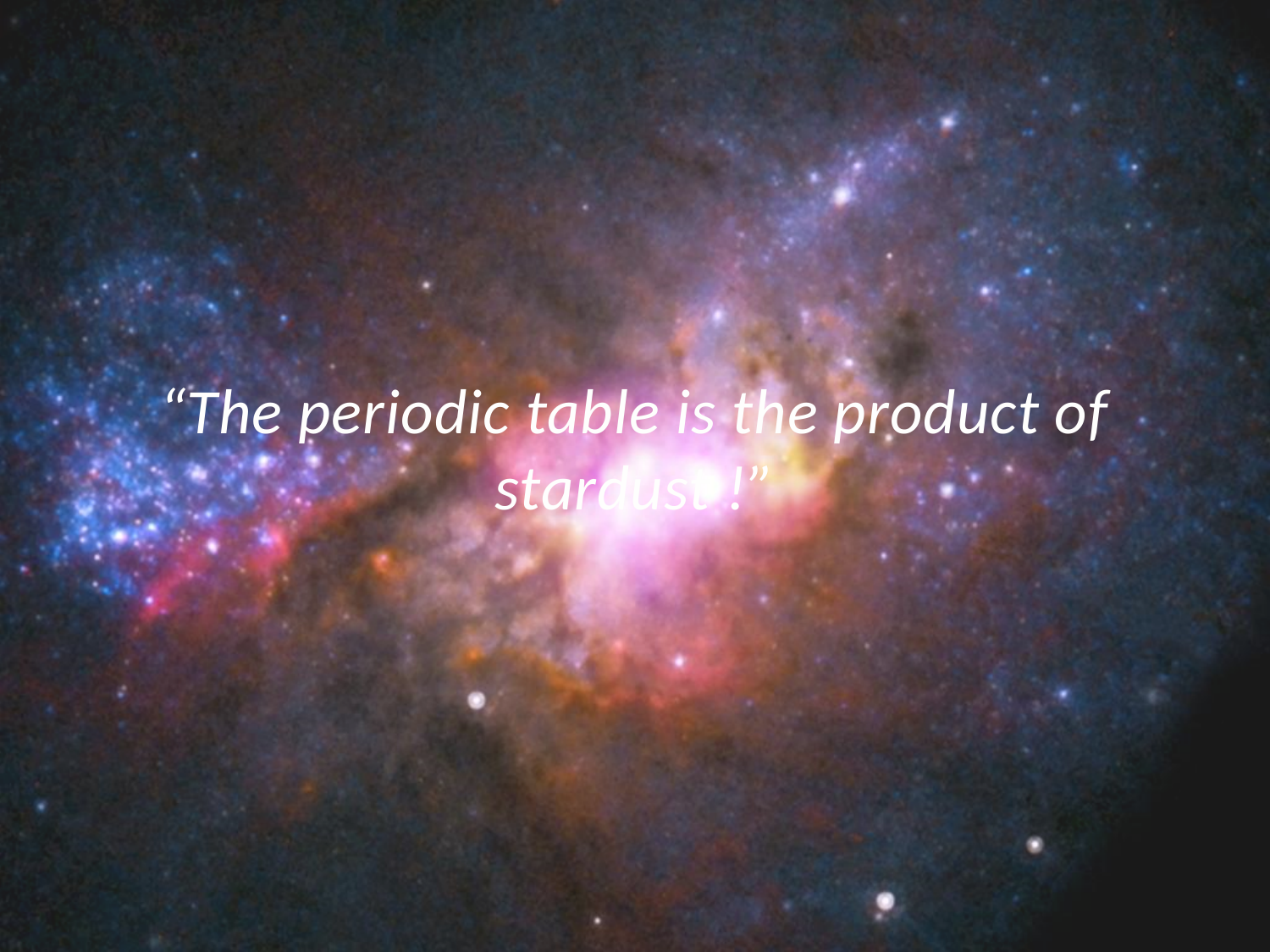

# “The periodic table is the product of stardust !”